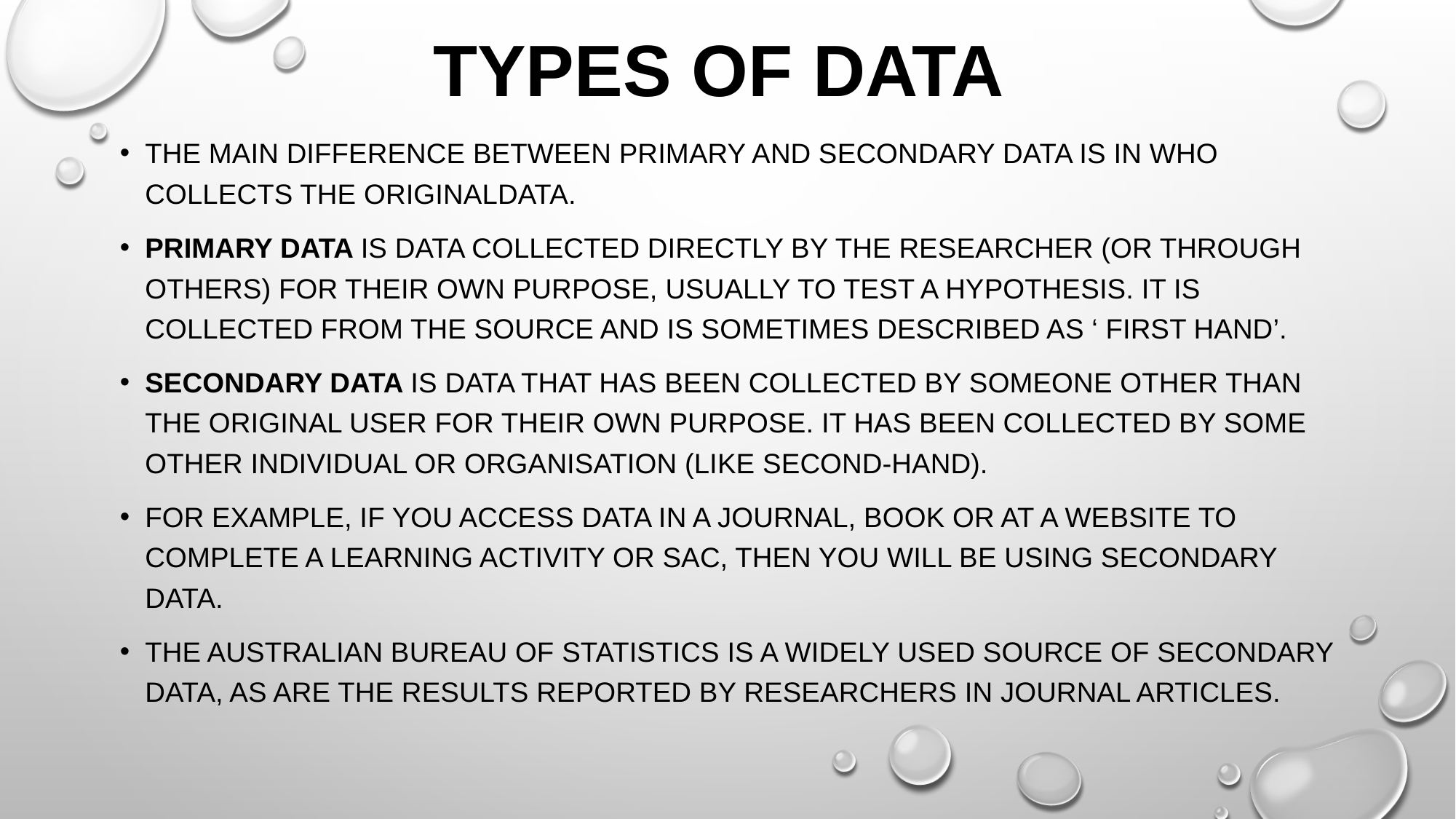

# TYPES Of DATA
The main difference between primary and secondary data is in who collects the original data.
Primary data is data collected directly by the researcher (or through others) for their own purpose, usually to test a hypothesis. It is collected from the source and is sometimes described as ‘ First hand’.
Secondary data is data that has been collected by someone other than the original user for their own purpose. It has been collected by some other individual or organisation (like second-hand).
For example, if you access data in a journal, book or at a website to complete a learning activity or SAC, then you will be using secondary data.
The Australian Bureau of Statistics is a widely used source of secondary data, as are the results reported by researchers in journal articles.